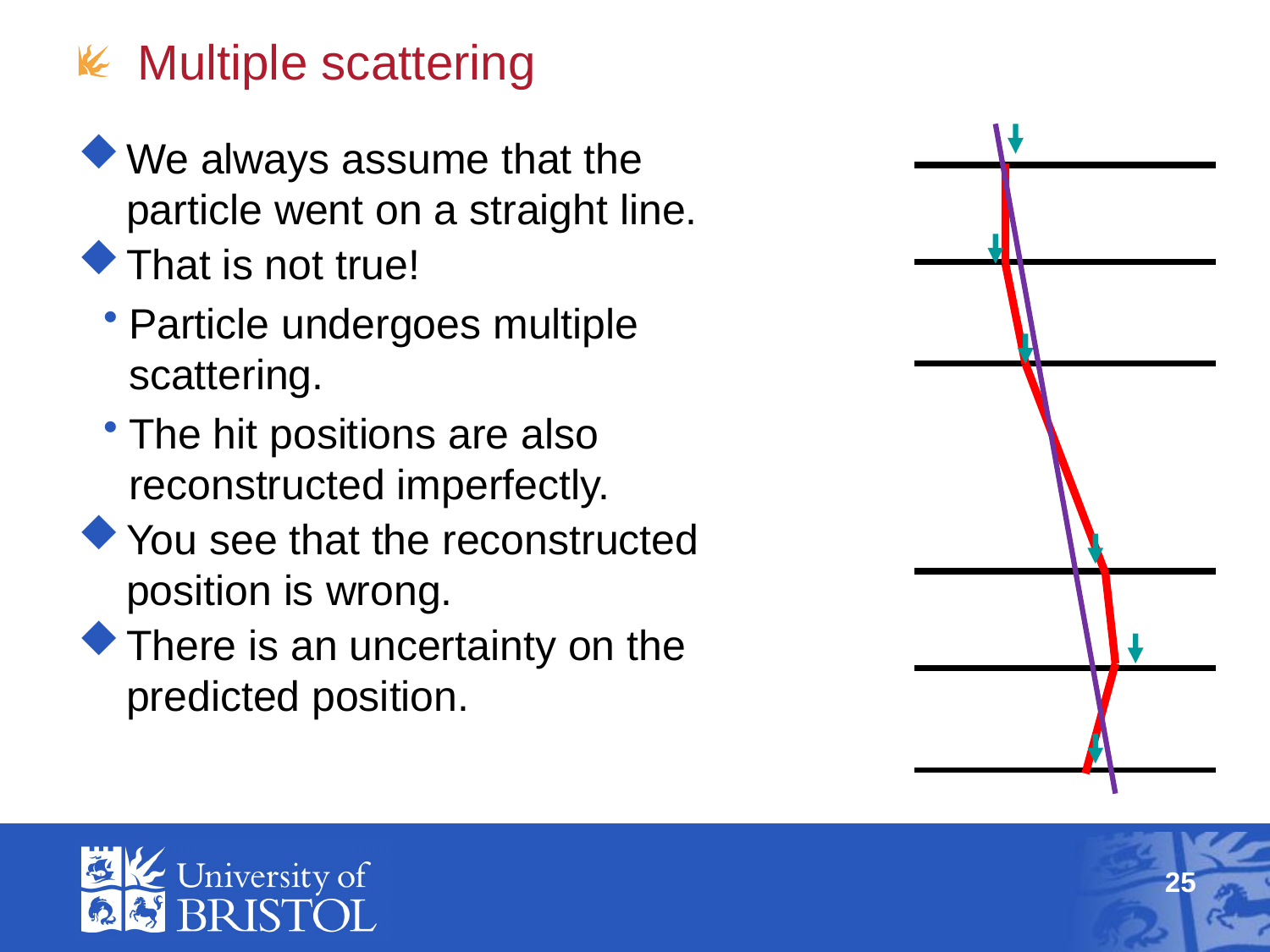

# Multiple scattering

We always assume that the particle went on a straight line.
That is not true!
Particle undergoes multiple scattering.
The hit positions are also reconstructed imperfectly.
You see that the reconstructed position is wrong.
There is an uncertainty on the predicted position.

25